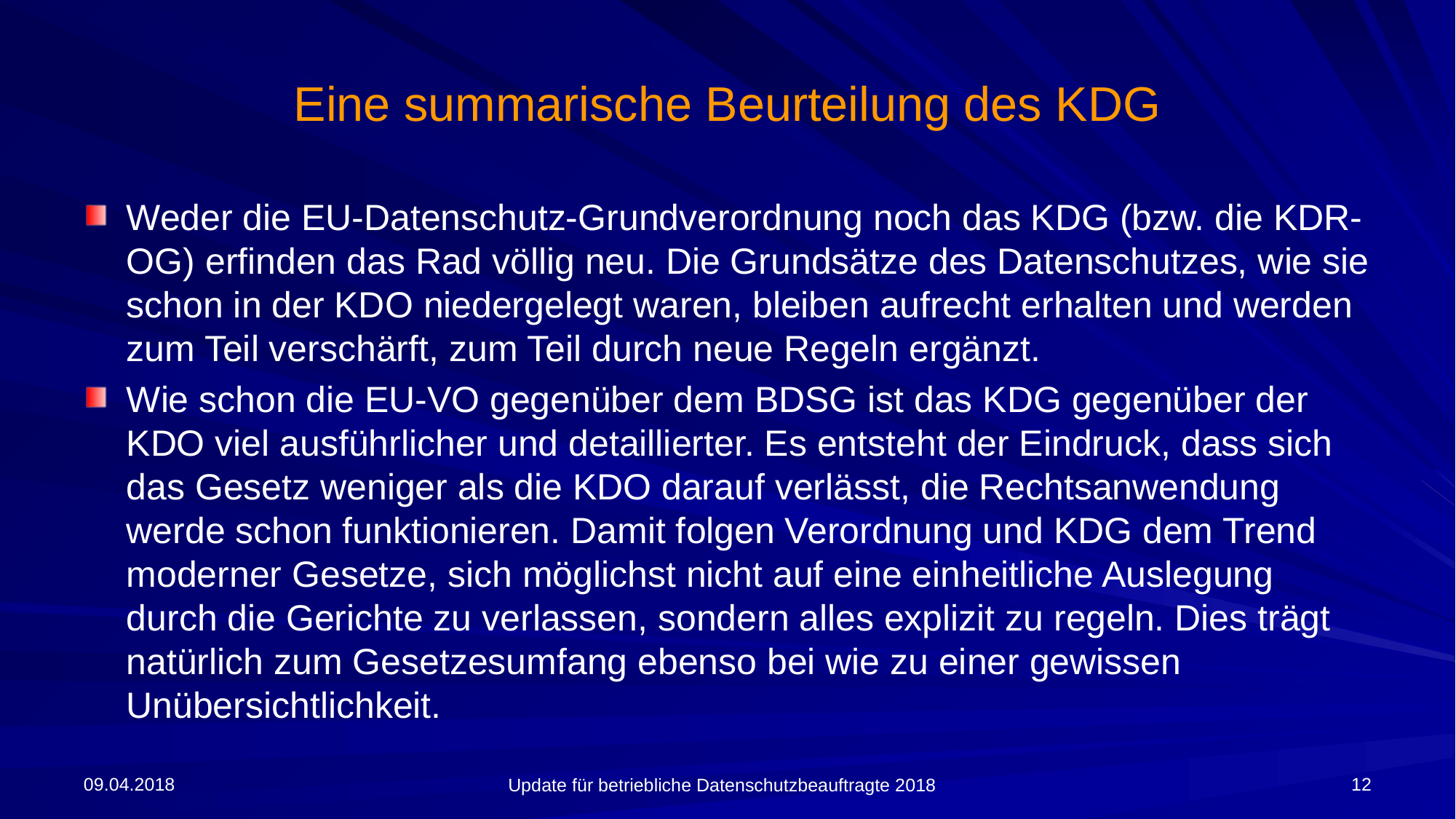

# Eine summarische Beurteilung des KDG
Weder die EU-Datenschutz-Grundverordnung noch das KDG (bzw. die KDR-OG) erfinden das Rad völlig neu. Die Grundsätze des Datenschutzes, wie sie schon in der KDO niedergelegt waren, bleiben aufrecht erhalten und werden zum Teil verschärft, zum Teil durch neue Regeln ergänzt.
Wie schon die EU-VO gegenüber dem BDSG ist das KDG gegenüber der KDO viel ausführlicher und detaillierter. Es entsteht der Eindruck, dass sich das Gesetz weniger als die KDO darauf verlässt, die Rechtsanwendung werde schon funktionieren. Damit folgen Verordnung und KDG dem Trend moderner Gesetze, sich möglichst nicht auf eine einheitliche Auslegung durch die Gerichte zu verlassen, sondern alles explizit zu regeln. Dies trägt natürlich zum Gesetzesumfang ebenso bei wie zu einer gewissen Unübersichtlichkeit.
09.04.2018
12
Update für betriebliche Datenschutzbeauftragte 2018